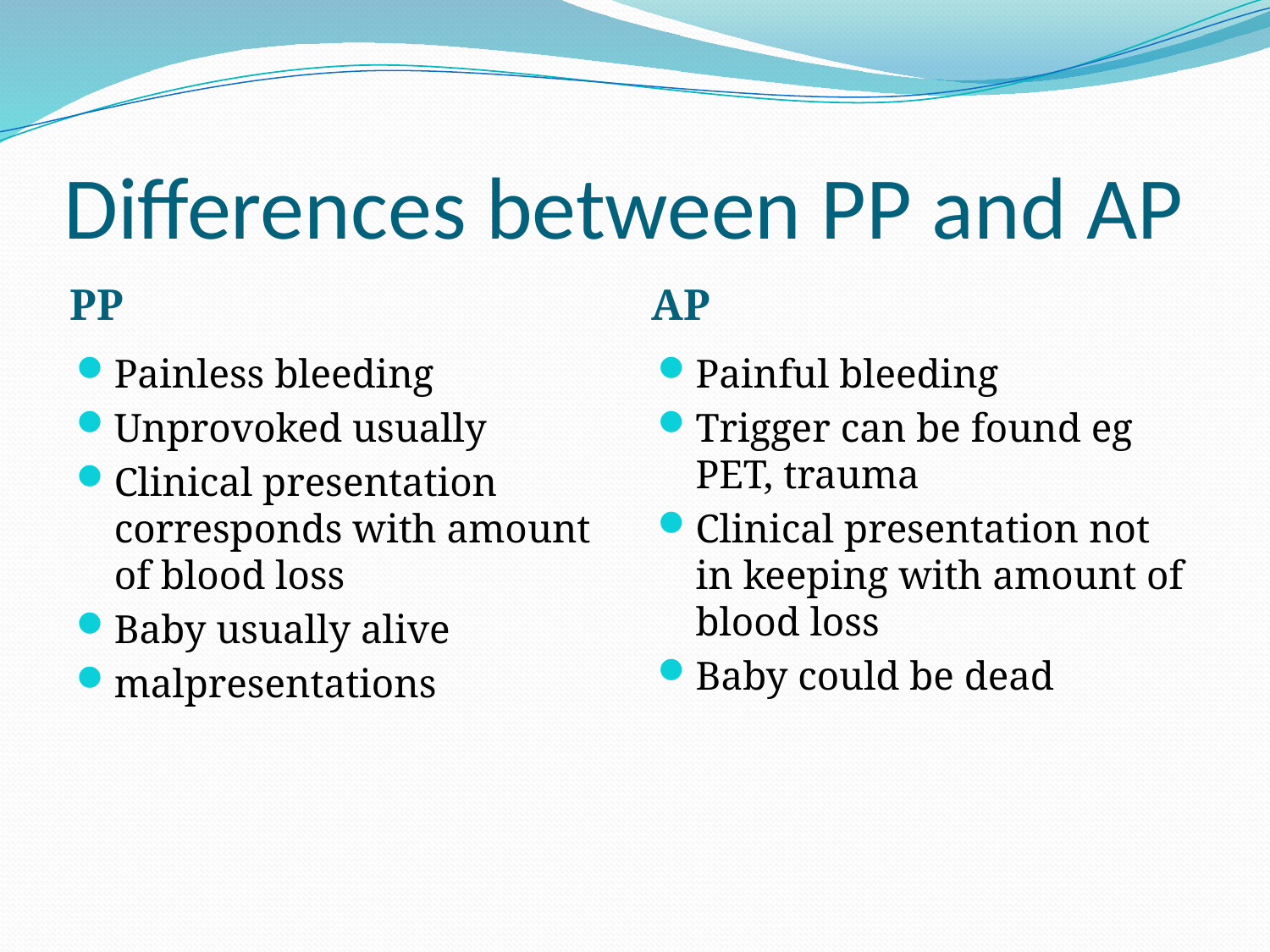

# Differences between PP and AP
PP
AP
Painless bleeding
Unprovoked usually
Clinical presentation corresponds with amount of blood loss
Baby usually alive
malpresentations
Painful bleeding
Trigger can be found eg PET, trauma
Clinical presentation not in keeping with amount of blood loss
Baby could be dead